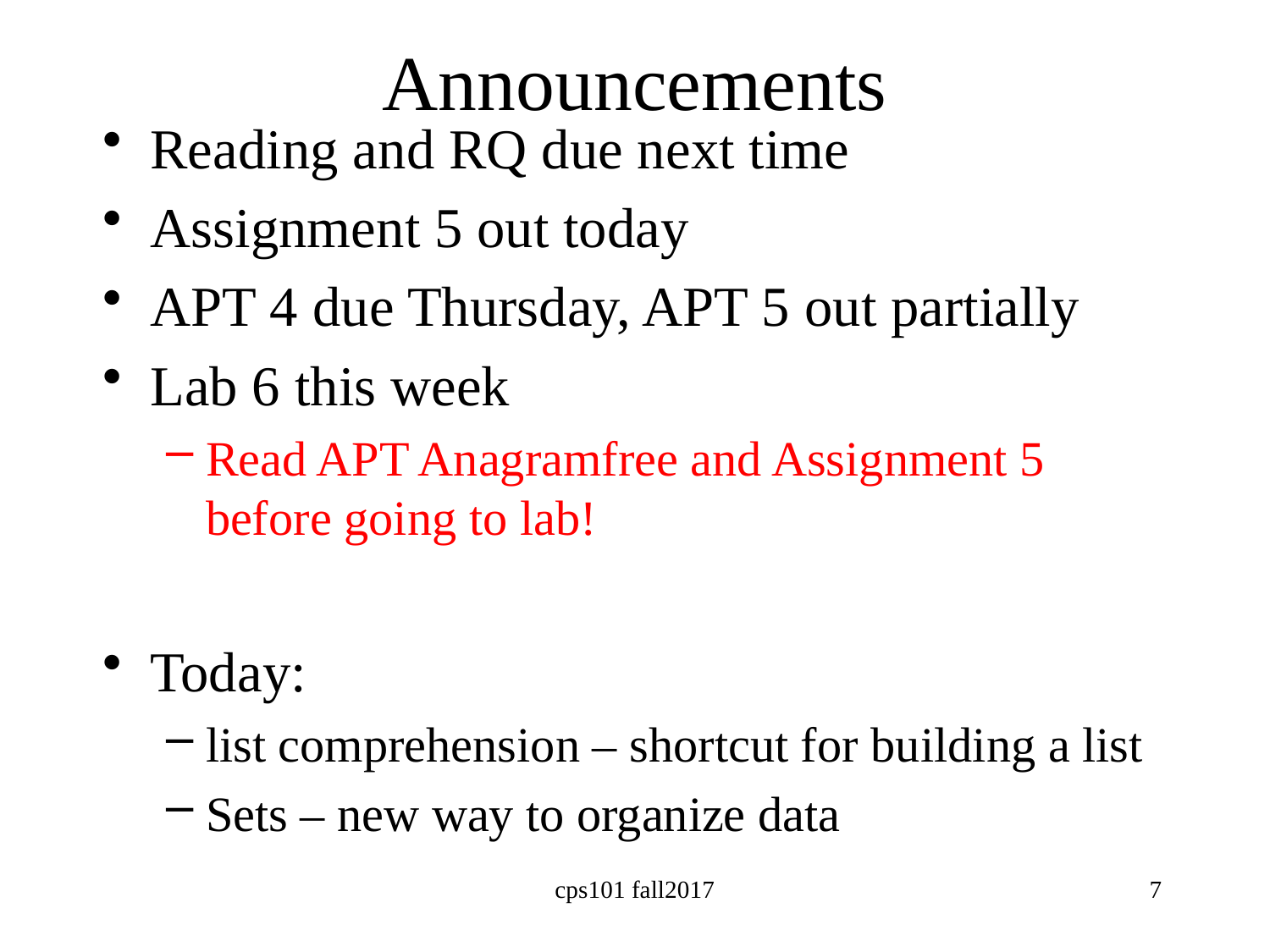

# Announcements
Reading and RQ due next time
Assignment 5 out today
APT 4 due Thursday, APT 5 out partially
Lab 6 this week
Read APT Anagramfree and Assignment 5 before going to lab!

Today:
list comprehension – shortcut for building a list
Sets – new way to organize data
cps101 fall2017
7